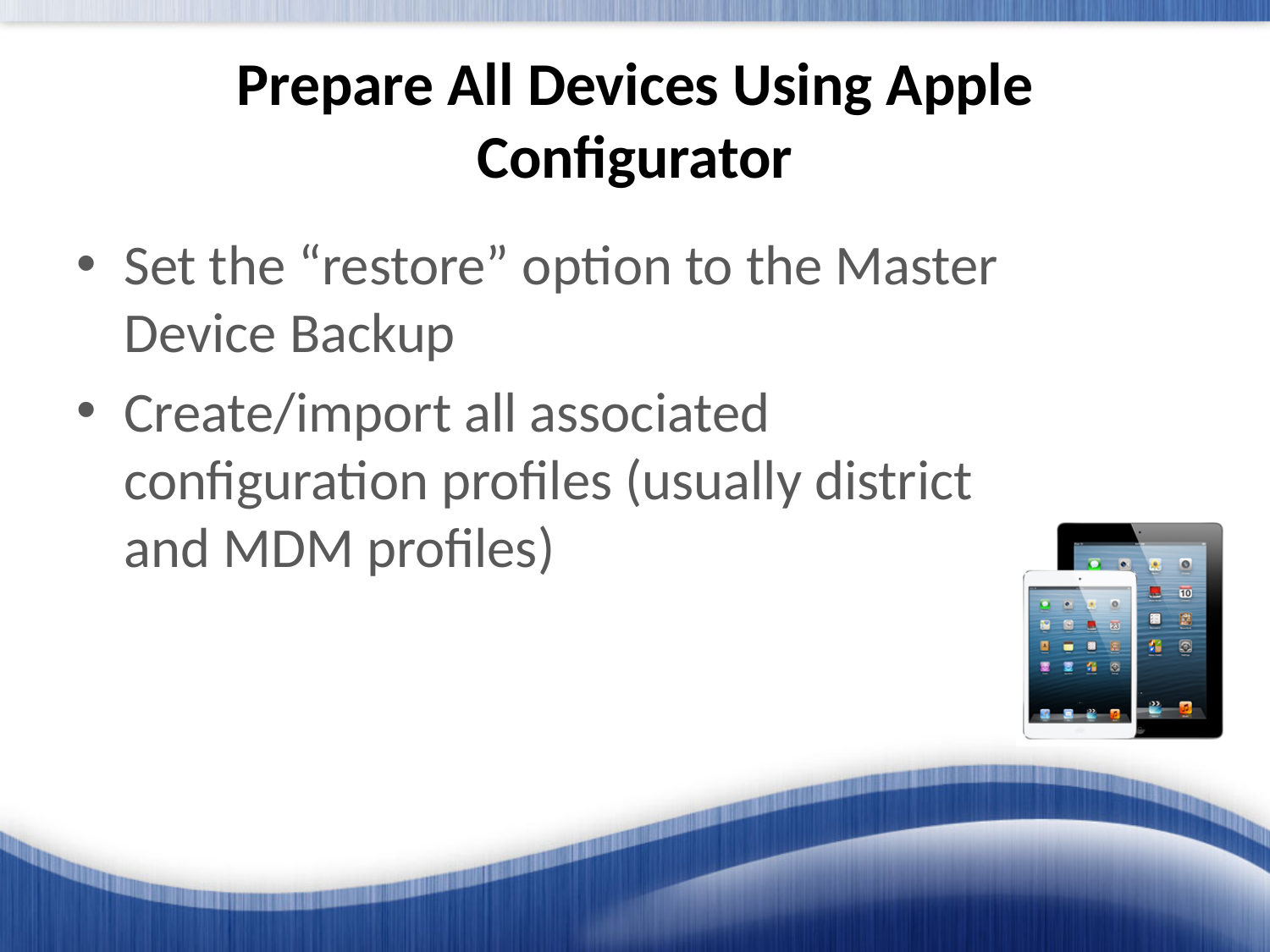

# Prepare All Devices Using Apple Configurator
Set the “restore” option to the Master Device Backup
Create/import all associated configuration profiles (usually district and MDM profiles)